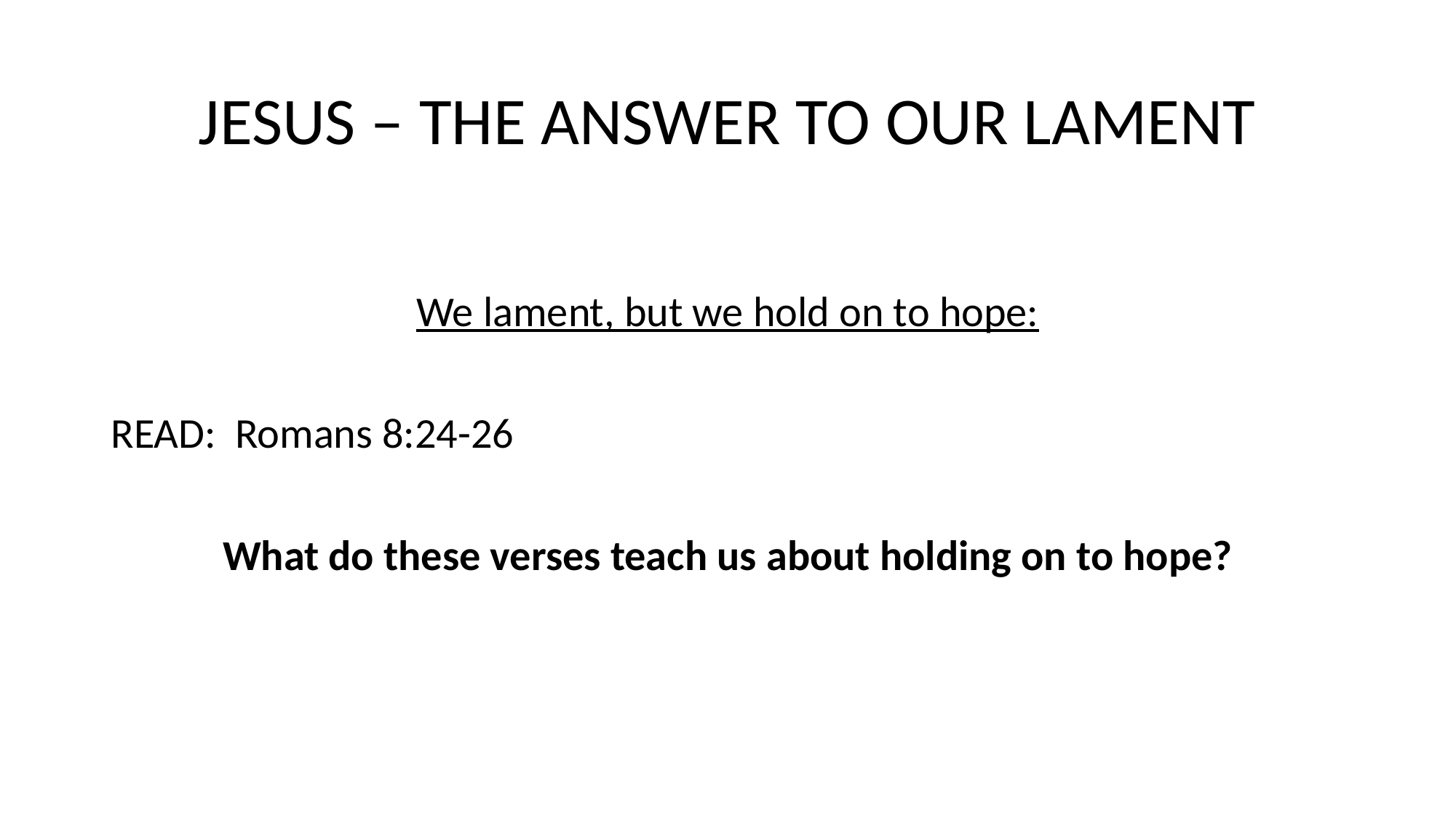

# JESUS – THE ANSWER TO OUR LAMENT

We lament, but we hold on to hope:

READ:  Romans 8:24-26

What do these verses teach us about holding on to hope?